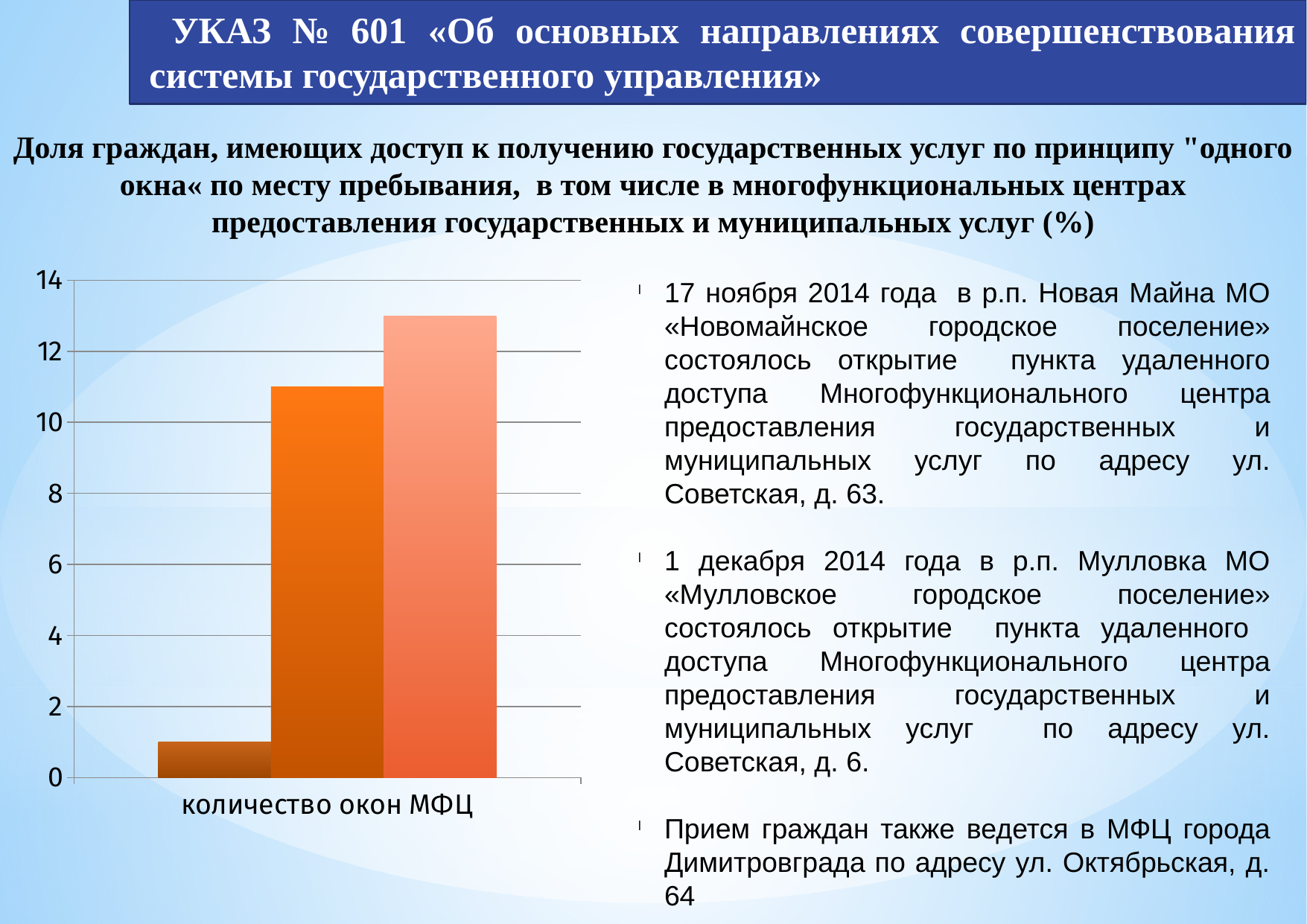

УКАЗ № 601 «Об основных направлениях совершенствования системы государственного управления»

Доля граждан, имеющих доступ к получению государственных услуг по принципу "одного окна« по месту пребывания,  в том числе в многофункциональных центрах предоставления государственных и муниципальных услуг (%)

17 ноября 2014 года  в р.п. Новая Майна МО «Новомайнское городское поселение» состоялось открытие  пункта удаленного доступа Многофункционального центра предоставления государственных и муниципальных услуг по адресу ул. Советская, д. 63.

1 декабря 2014 года в р.п. Мулловка МО «Мулловское городское поселение» состоялось открытие  пункта удаленного  доступа Многофункционального центра предоставления государственных и муниципальных услуг  по адресу ул. Советская, д. 6.

Прием граждан также ведется в МФЦ города Димитровграда по адресу ул. Октябрьская, д. 64

### Chart

| Category | Ряд 1 | Ряд 2 | Ряд 3 |
|---|---|---|---|
| количество окон МФЦ | 1.0 | 11.0 | 13.0 |